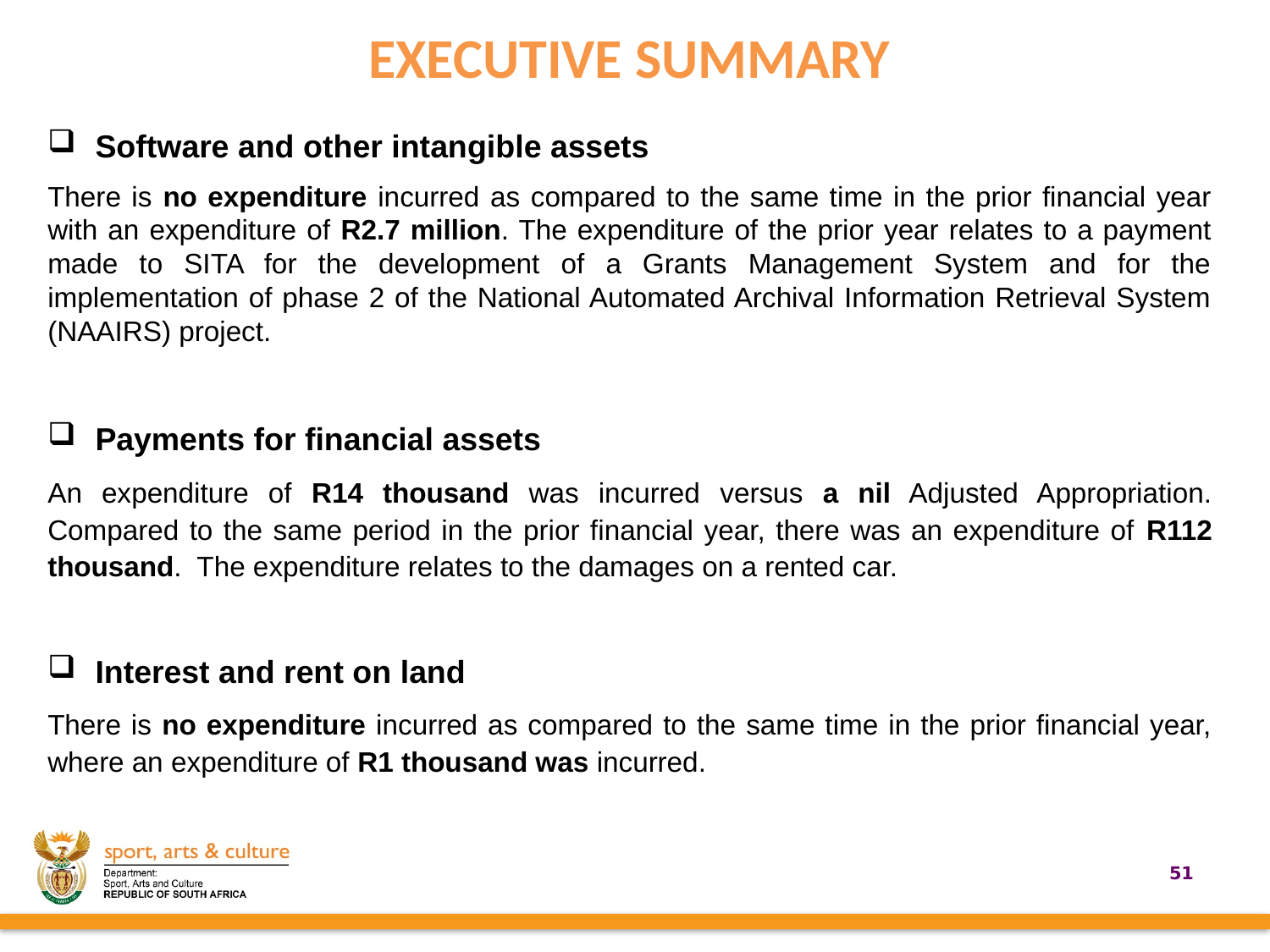

# EXECUTIVE SUMMARY
Software and other intangible assets
There is no expenditure incurred as compared to the same time in the prior financial year with an expenditure of R2.7 million. The expenditure of the prior year relates to a payment made to SITA for the development of a Grants Management System and for the implementation of phase 2 of the National Automated Archival Information Retrieval System (NAAIRS) project.

Payments for financial assets
An expenditure of R14 thousand was incurred versus a nil Adjusted Appropriation. Compared to the same period in the prior financial year, there was an expenditure of R112 thousand.  The expenditure relates to the damages on a rented car.

Interest and rent on land
There is no expenditure incurred as compared to the same time in the prior financial year, where an expenditure of R1 thousand was incurred.
51